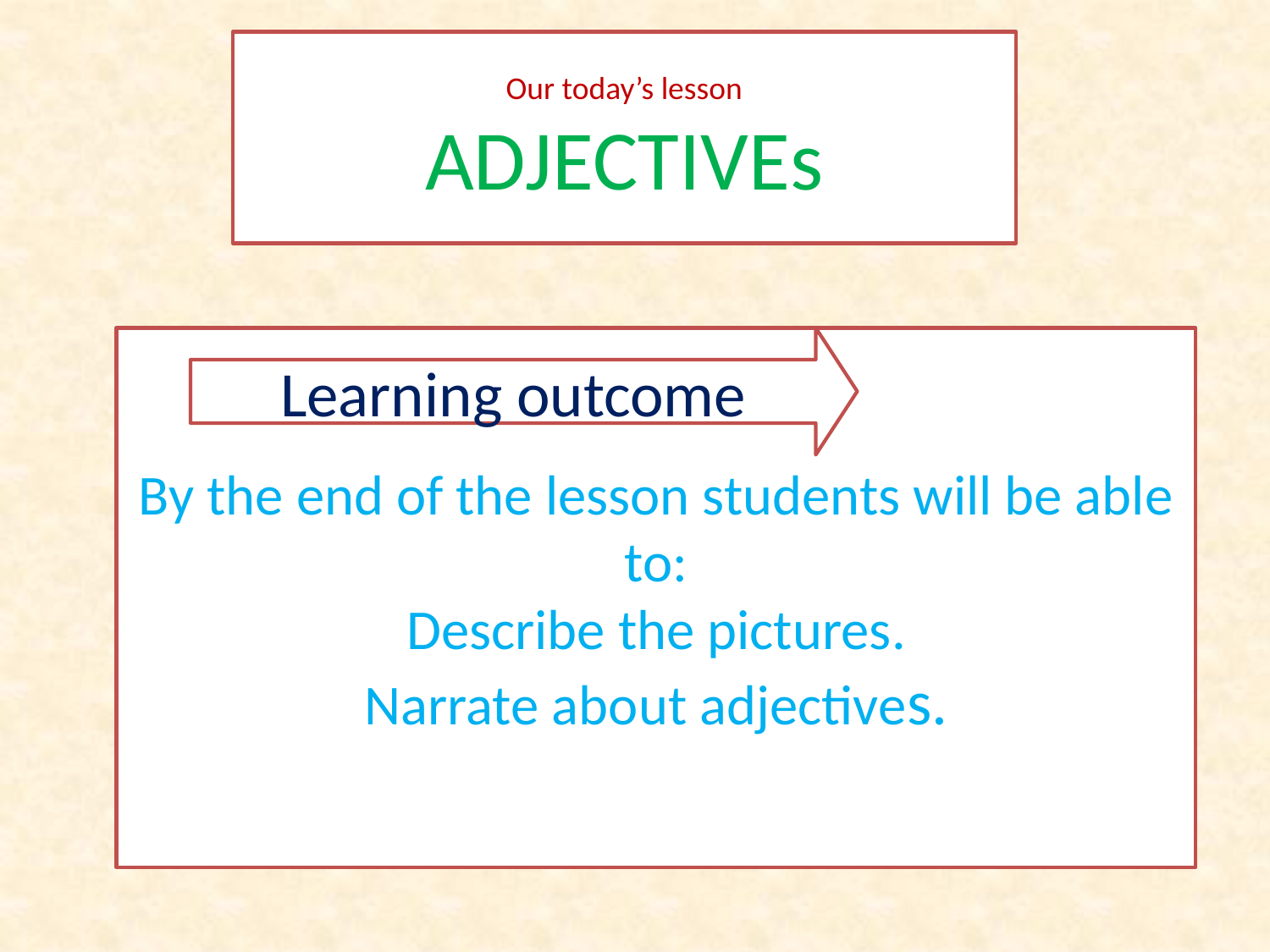

Our today’s lesson
ADJECTIVEs
By the end of the lesson students will be able to:
Describe the pictures.
Narrate about adjectives.
Learning outcome